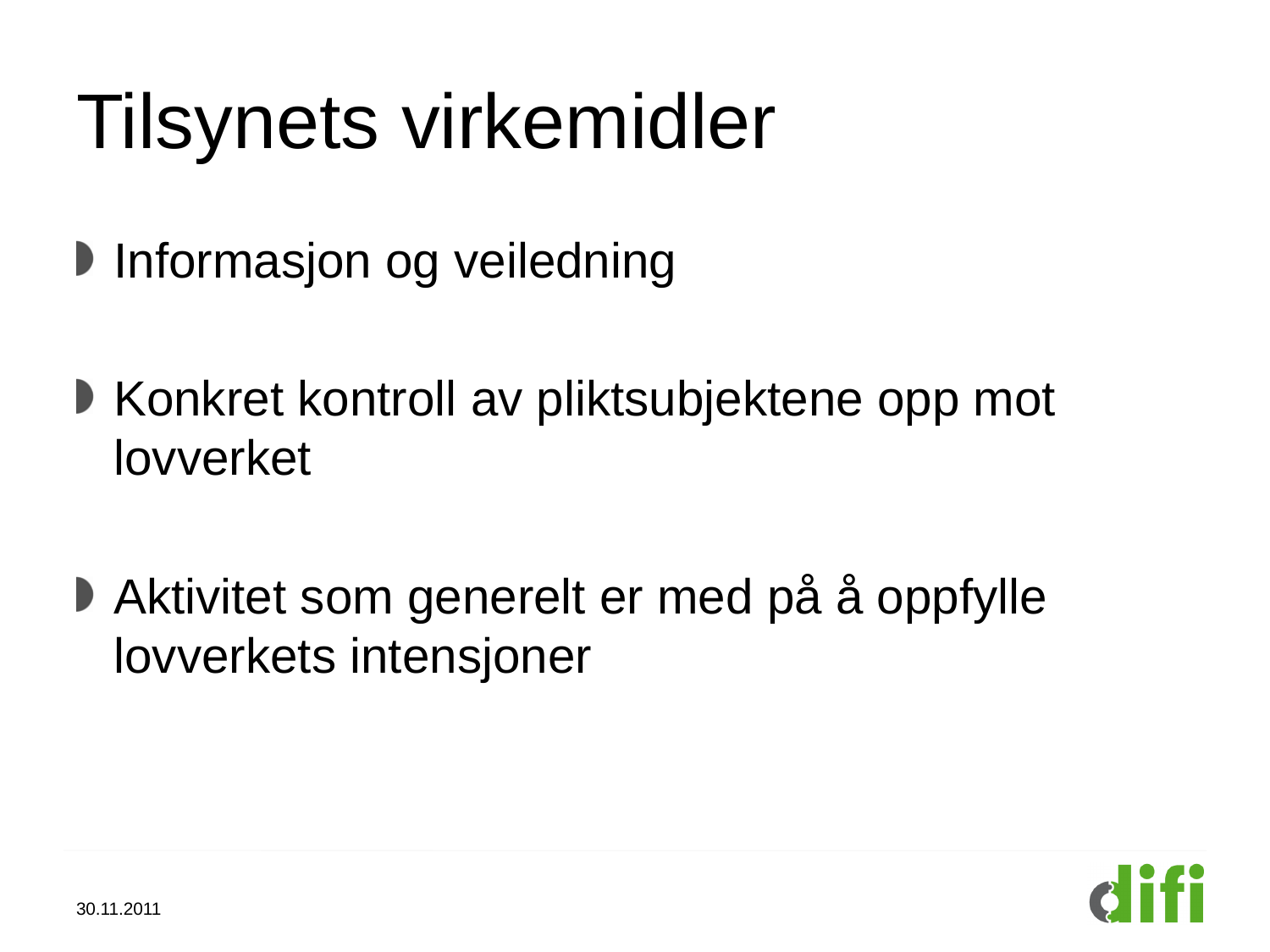

# Tilsynets virkemidler
Informasjon og veiledning

Konkret kontroll av pliktsubjektene opp mot lovverket

Aktivitet som generelt er med på å oppfylle lovverkets intensjoner
30.11.2011